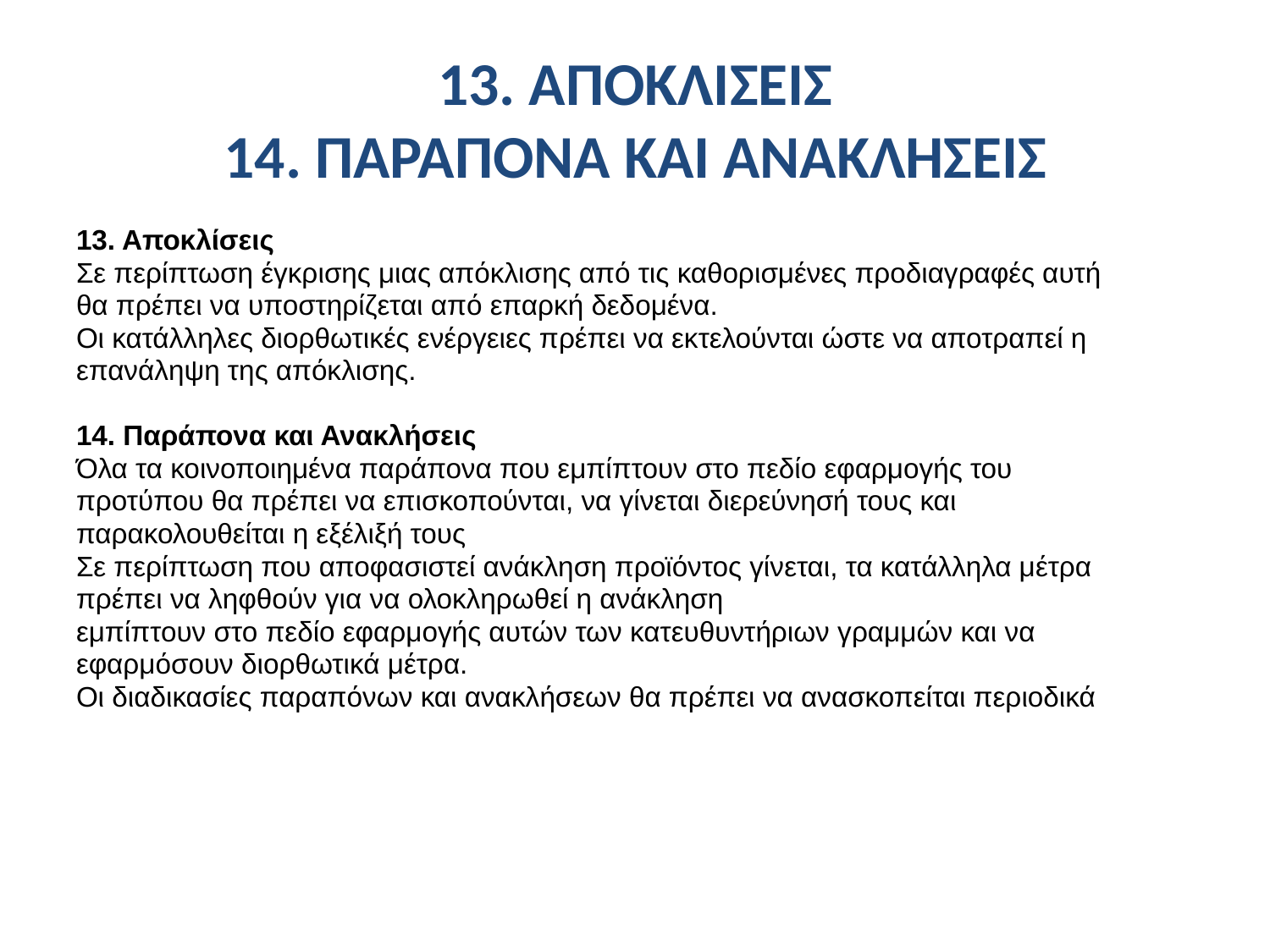

# 13. ΑΠΟΚΛΙΣΕΙΣ 14. ΠΑΡΑΠΟΝΑ ΚΑΙ ΑΝΑΚΛΗΣΕΙΣ
13. Αποκλίσεις
Σε περίπτωση έγκρισης μιας απόκλισης από τις καθορισμένες προδιαγραφές αυτή
θα πρέπει να υποστηρίζεται από επαρκή δεδομένα.
Οι κατάλληλες διορθωτικές ενέργειες πρέπει να εκτελούνται ώστε να αποτραπεί η
επανάληψη της απόκλισης.

14. Παράπονα και Ανακλήσεις
Όλα τα κοινοποιημένα παράπονα που εμπίπτουν στο πεδίο εφαρμογής του
προτύπου θα πρέπει να επισκοπούνται, να γίνεται διερεύνησή τους και
παρακολουθείται η εξέλιξή τους
Σε περίπτωση που αποφασιστεί ανάκληση προϊόντος γίνεται, τα κατάλληλα μέτρα
πρέπει να ληφθούν για να ολοκληρωθεί η ανάκληση
εμπίπτουν στο πεδίο εφαρμογής αυτών των κατευθυντήριων γραμμών και να
εφαρμόσουν διορθωτικά μέτρα.
Οι διαδικασίες παραπόνων και ανακλήσεων θα πρέπει να ανασκοπείται περιοδικά